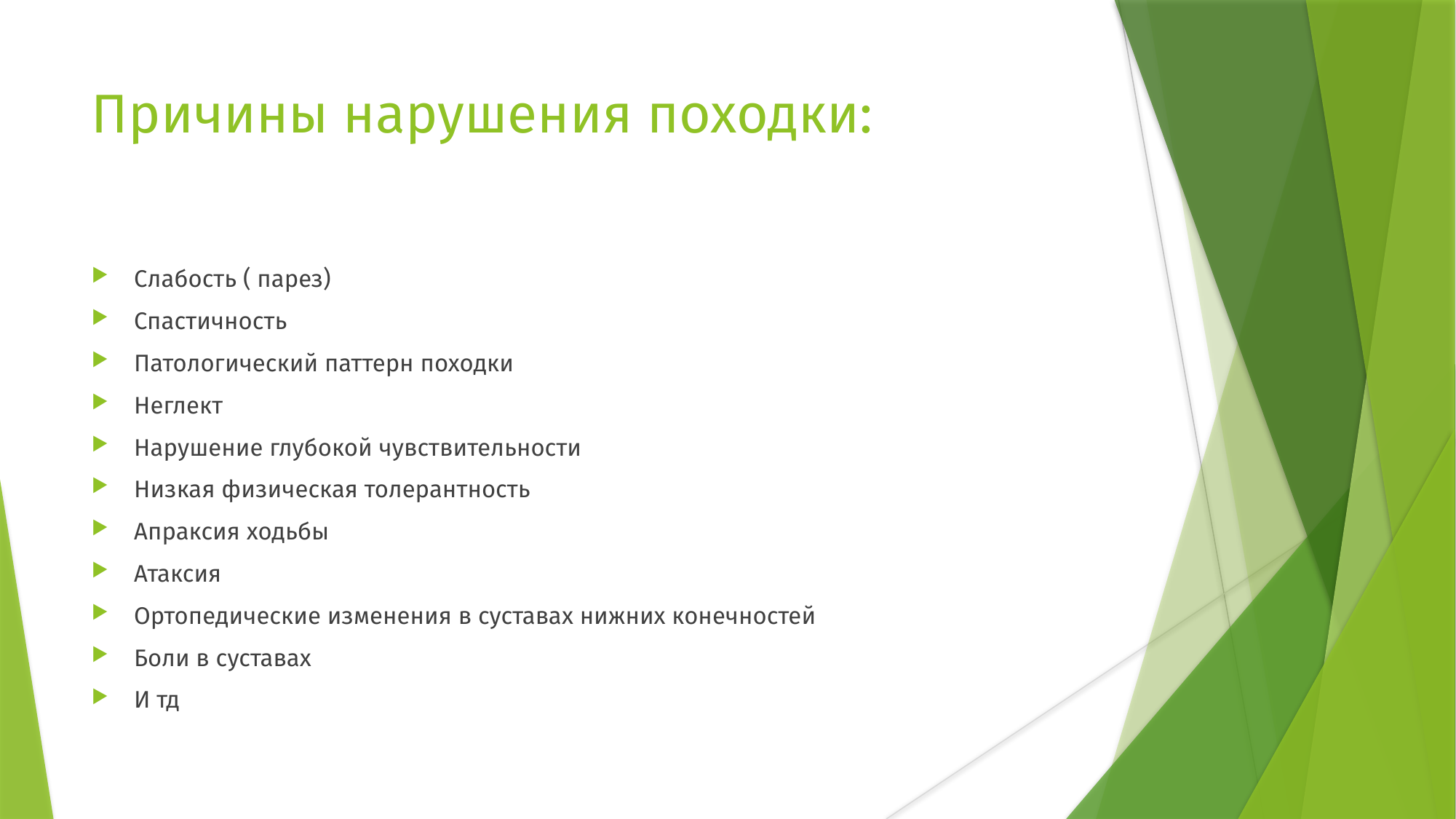

Причины нарушения походки:
Слабость ( парез)
Спастичность
Патологический паттерн походки
Неглект
Нарушение глубокой чувствительности
Низкая физическая толерантность
Апраксия ходьбы
Атаксия
Ортопедические изменения в суставах нижних конечностей
Боли в суставах
И тд